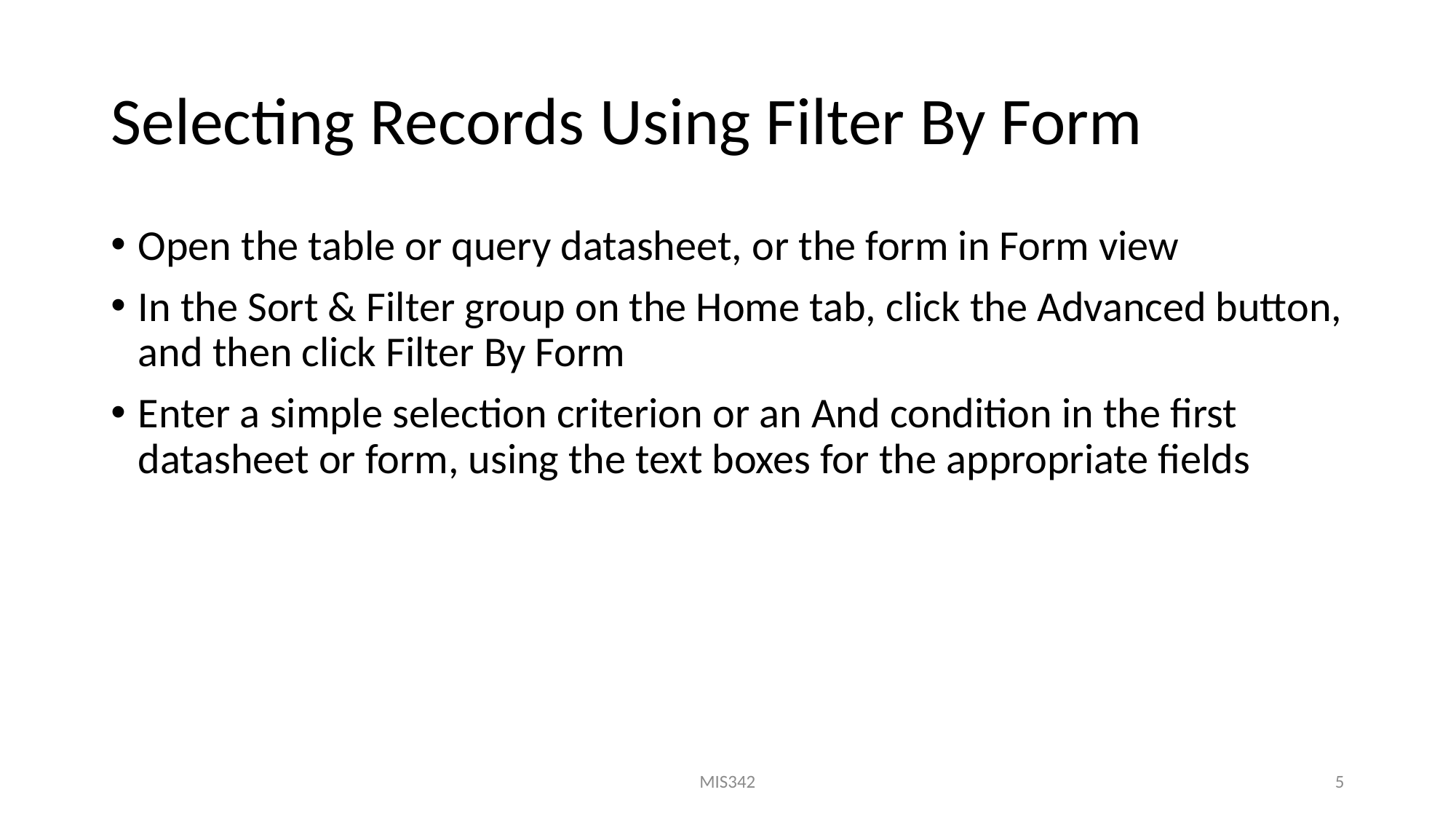

# Selecting Records Using Filter By Form
Open the table or query datasheet, or the form in Form view
In the Sort & Filter group on the Home tab, click the Advanced button, and then click Filter By Form
Enter a simple selection criterion or an And condition in the first datasheet or form, using the text boxes for the appropriate fields
MIS342
5